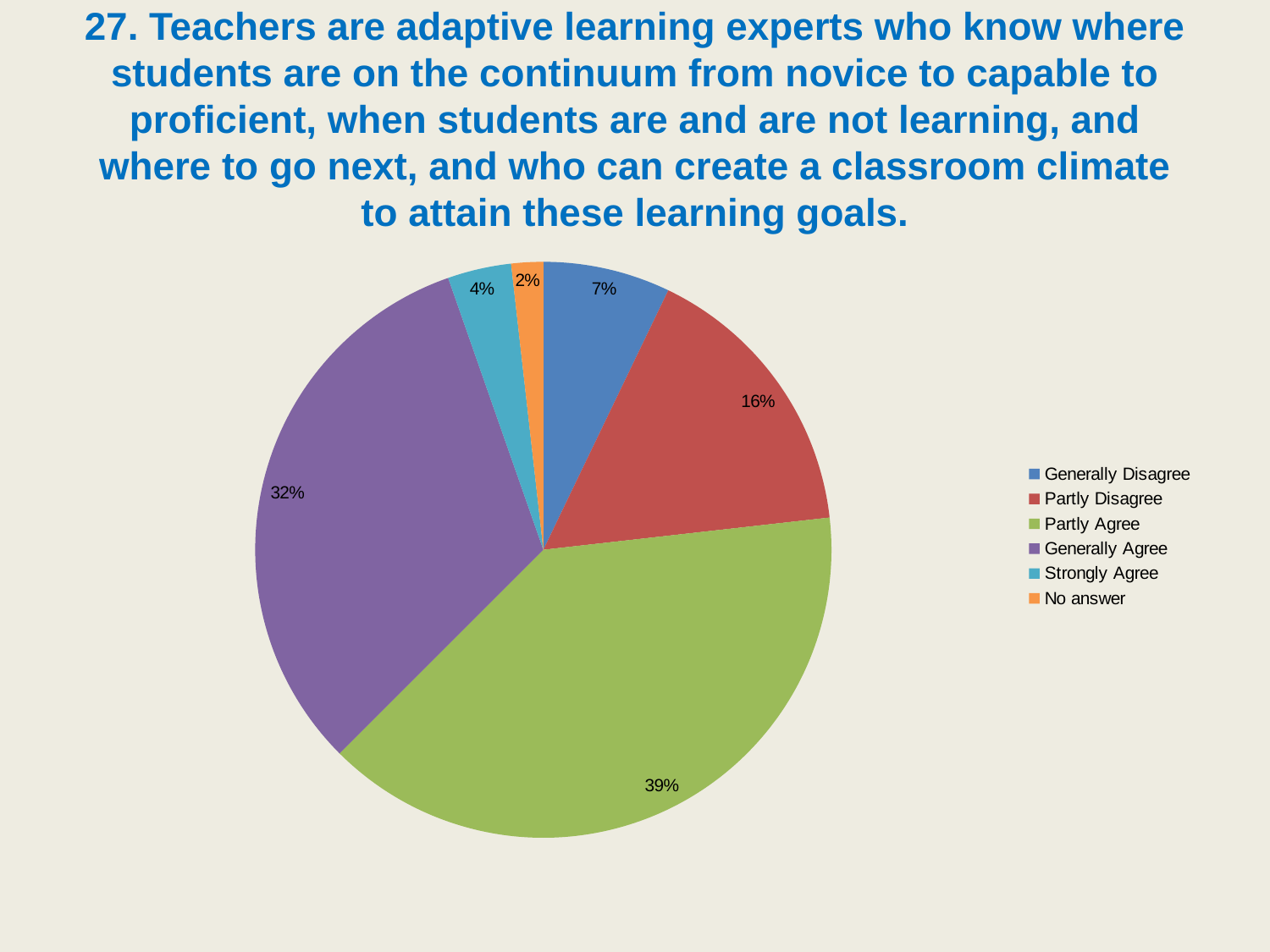

# 27. Teachers are adaptive learning experts who know where students are on the continuum from novice to capable to proficient, when students are and are not learning, and where to go next, and who can create a classroom climate to attain these learning goals.

### Chart

| Category |  |
|---|---|
| Generally Disagree | 7.142857142857142 |
| Partly Disagree | 16.071428571428573 |
| Partly Agree | 39.285714285714285 |
| Generally Agree | 32.142857142857146 |
| Strongly Agree | 3.571428571428571 |
| No answer | 1.7857142857142856 |